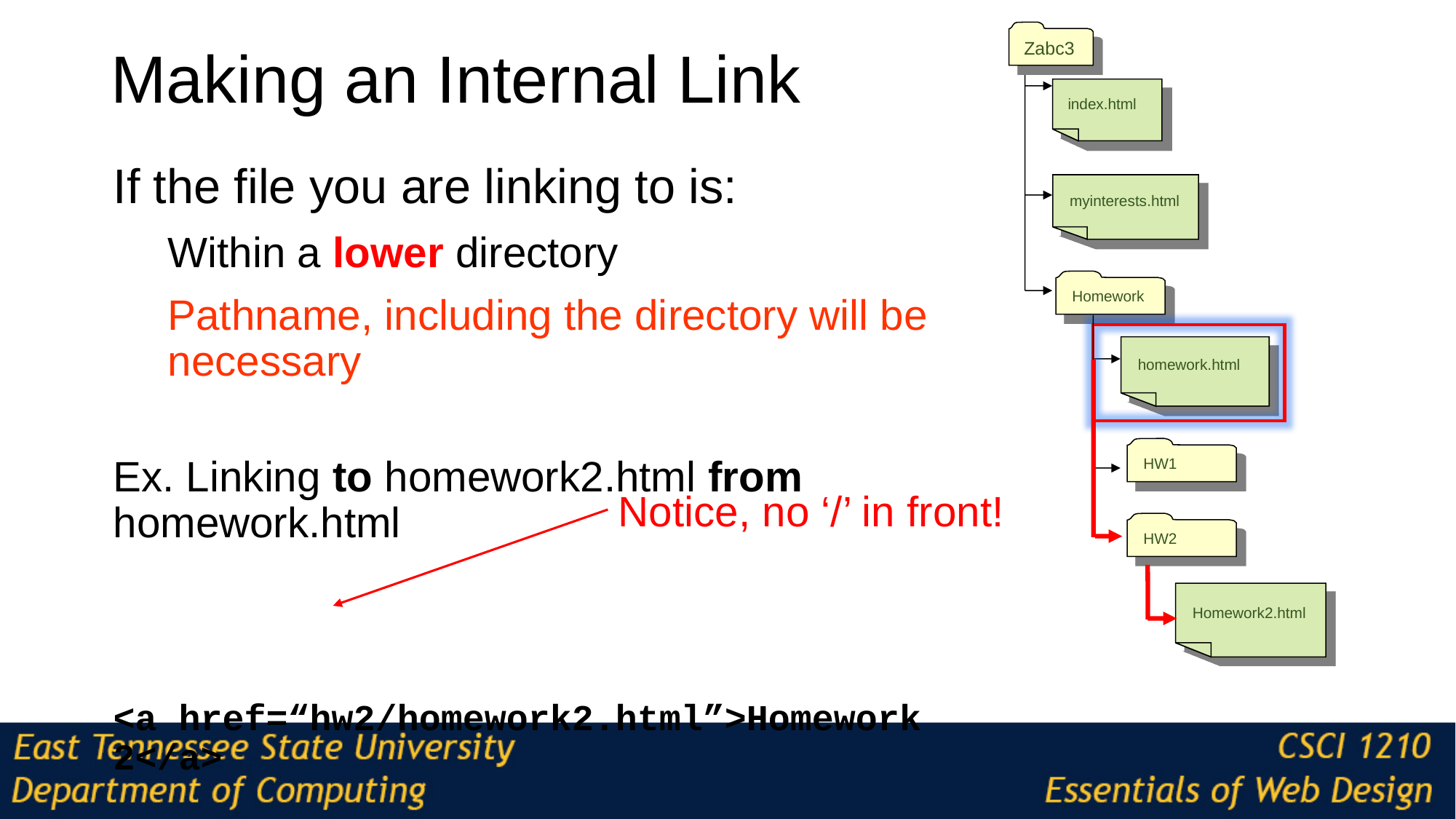

Zabc3
index.html
myinterests.html
Homework
homework.html
HW1
HW2
Homework2.html
# Making an Internal Link

If the file you are linking to is:
Within a lower directory
Pathname, including the directory will be necessary

Ex. Linking to homework2.html from homework.html

<a href=“hw2/homework2.html”>Homework 2</a>

Notice, no ‘/’ in front!